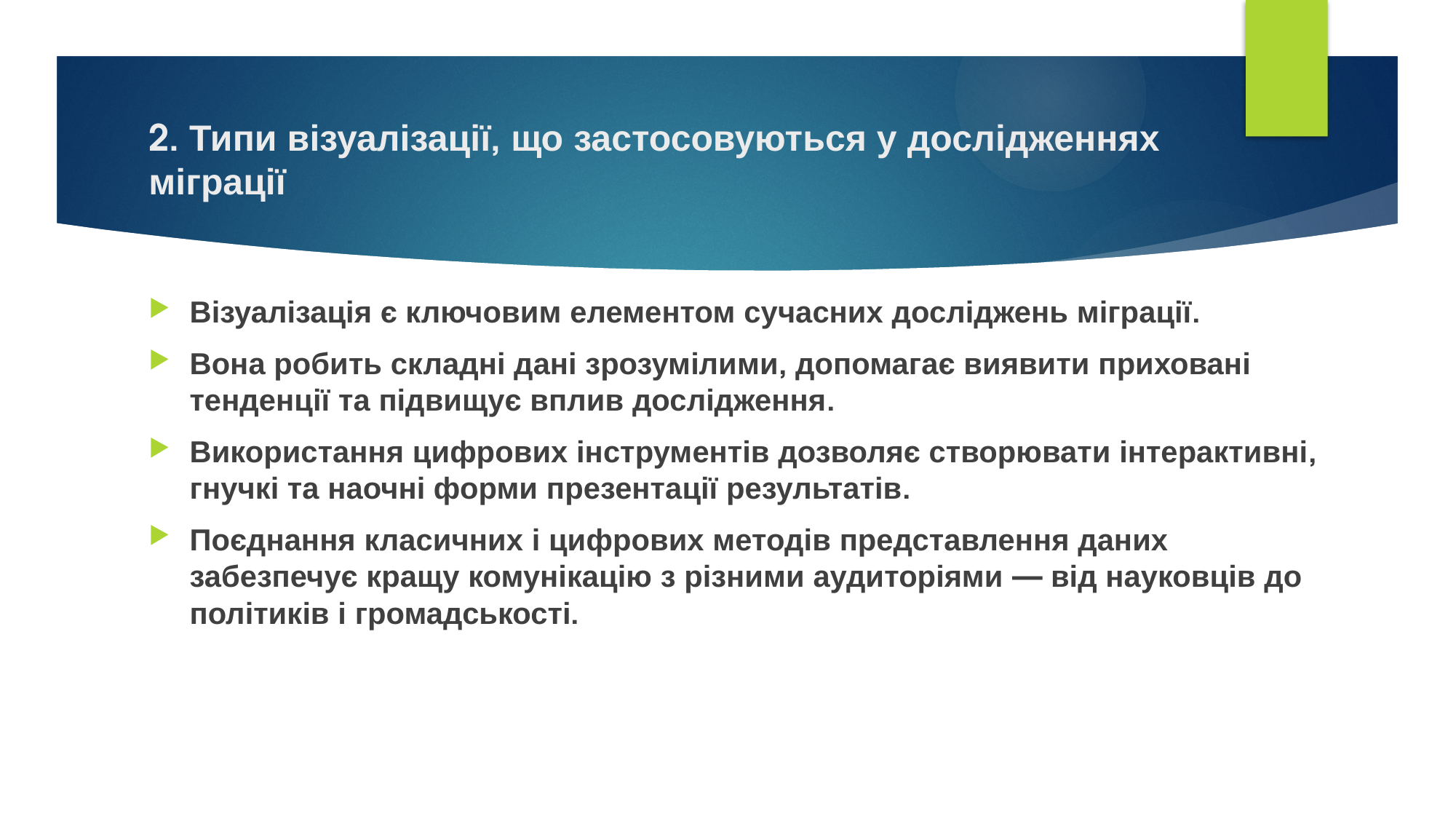

# 2. Типи візуалізації, що застосовуються у дослідженнях міграції
Візуалізація є ключовим елементом сучасних досліджень міграції.
Вона робить складні дані зрозумілими, допомагає виявити приховані тенденції та підвищує вплив дослідження.
Використання цифрових інструментів дозволяє створювати інтерактивні, гнучкі та наочні форми презентації результатів.
Поєднання класичних і цифрових методів представлення даних забезпечує кращу комунікацію з різними аудиторіями — від науковців до політиків і громадськості.